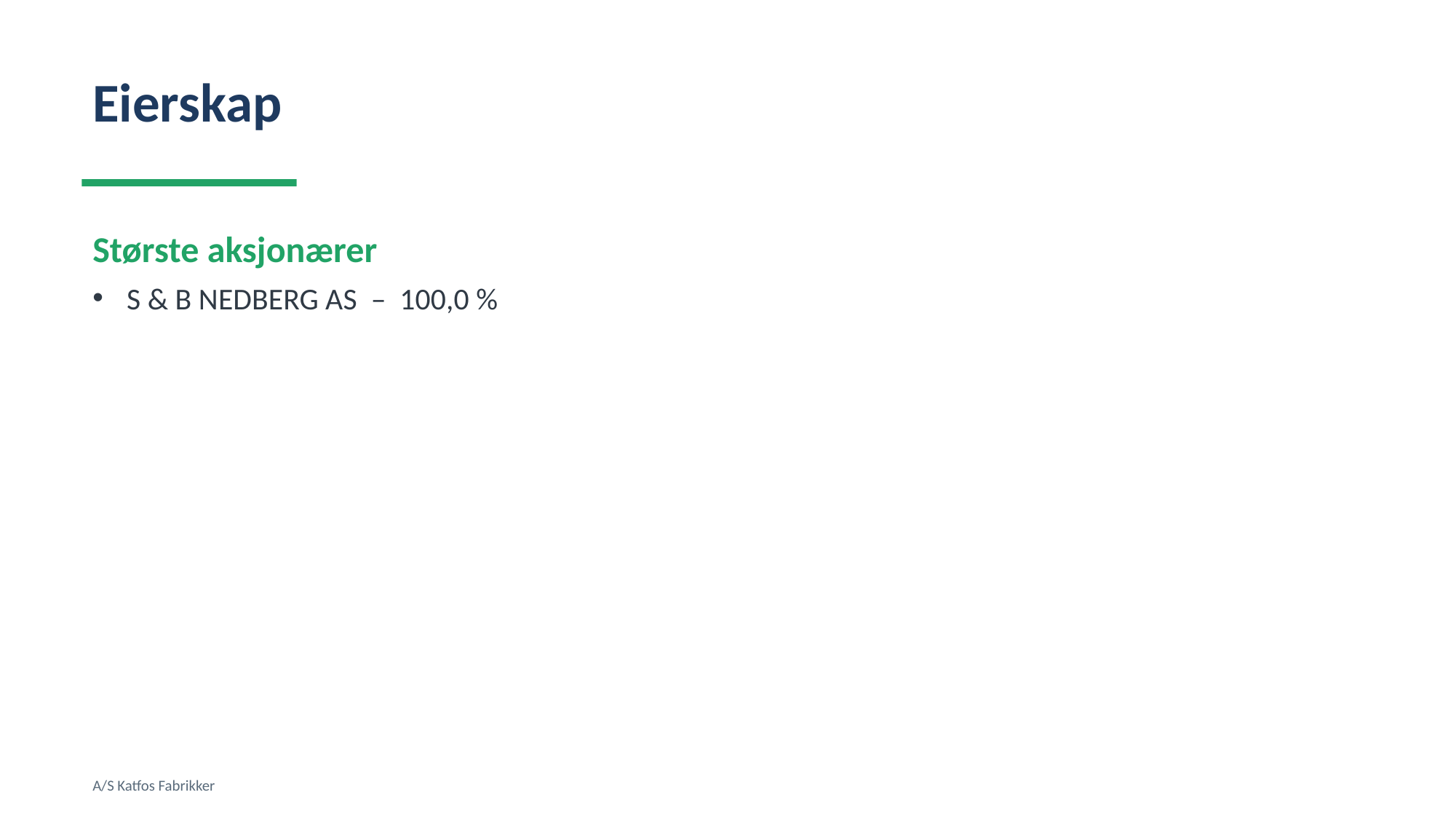

Eierskap

Største aksjonærer
S & B NEDBERG AS  –  100,0 %
A/S Katfos Fabrikker